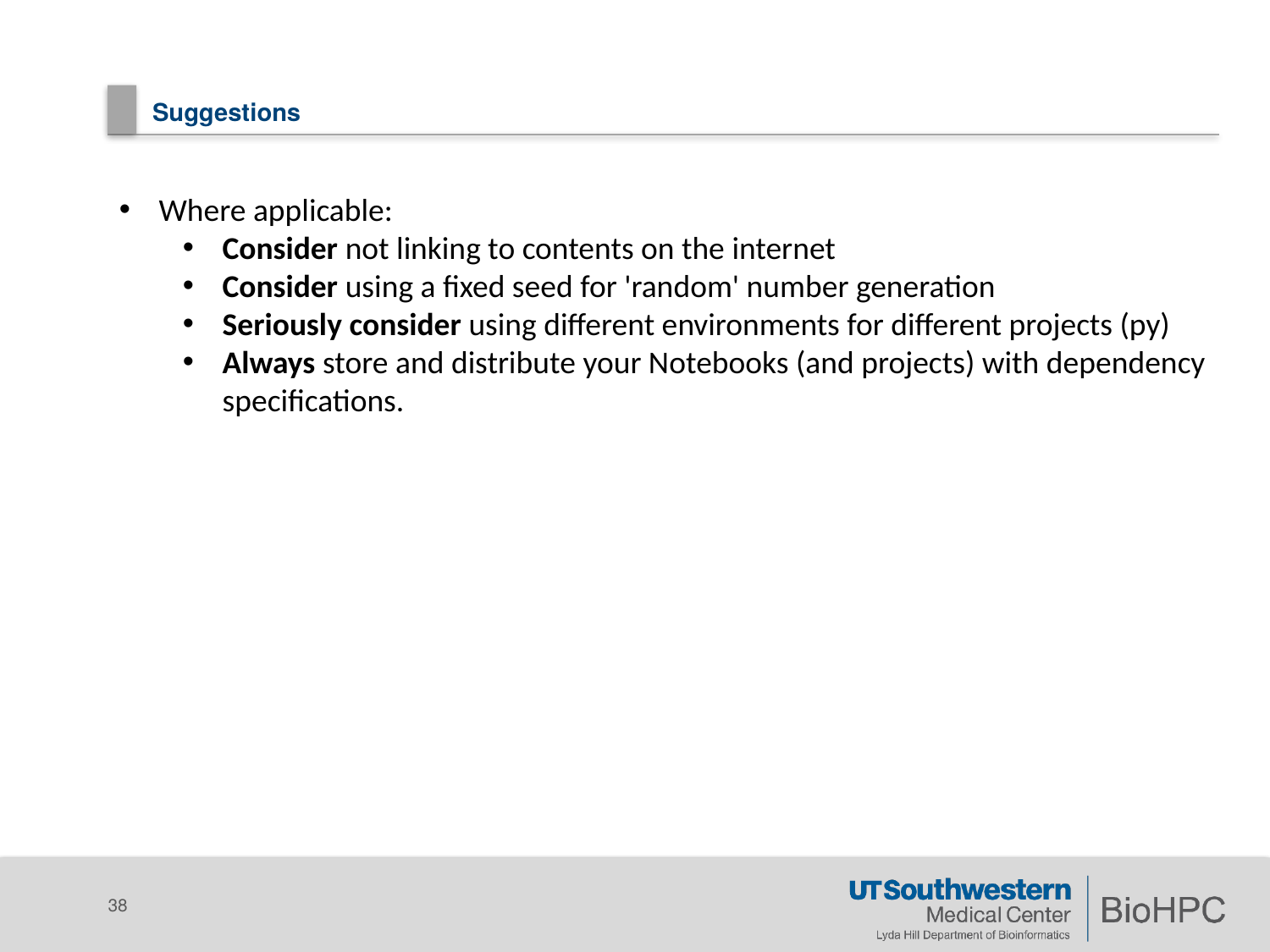

# Suggestions
Where applicable:
Consider not linking to contents on the internet
Consider using a fixed seed for 'random' number generation
Seriously consider using different environments for different projects (py)
Always store and distribute your Notebooks (and projects) with dependency specifications.
38